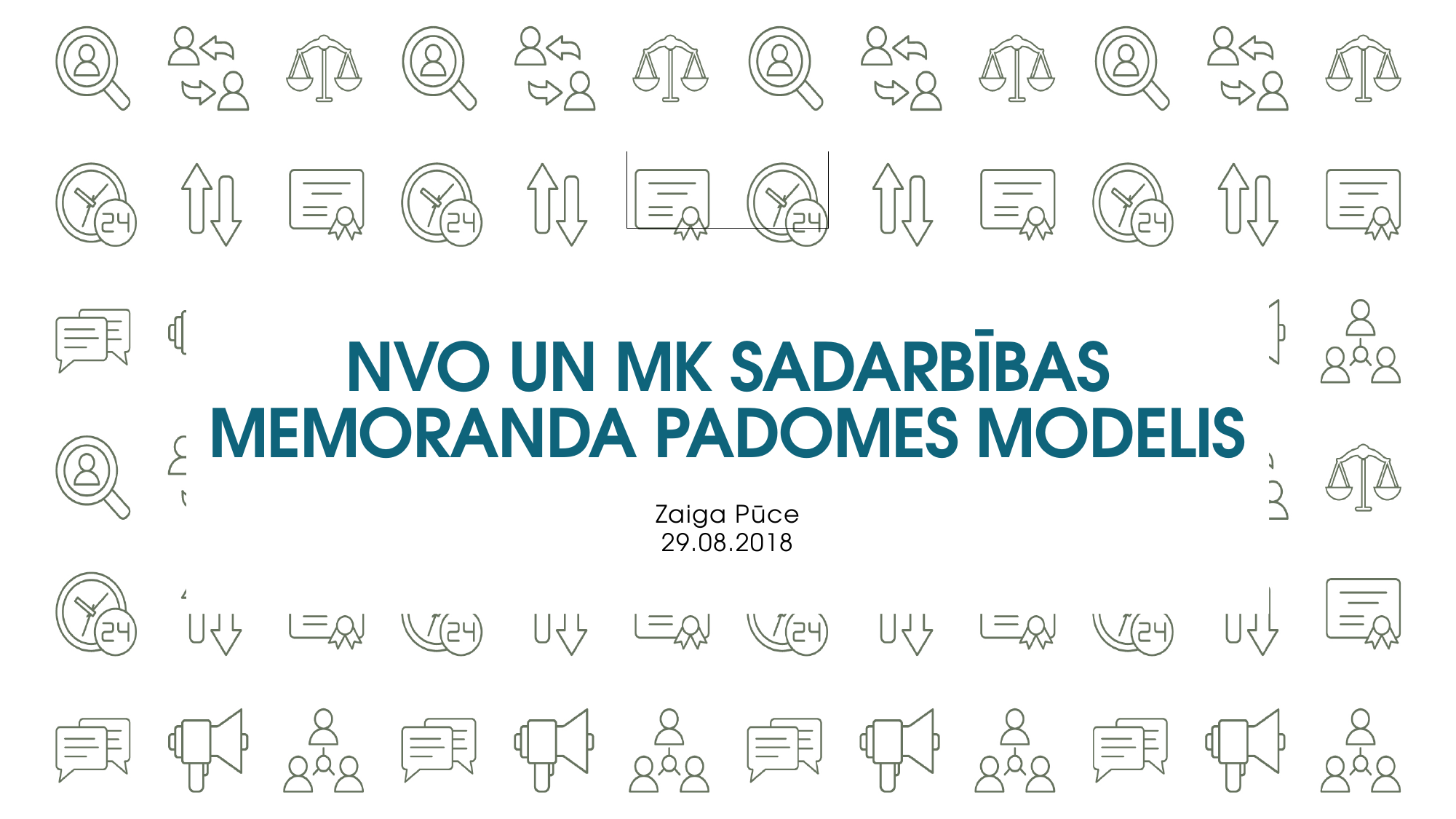

# NVO un MK sadarbības Memoranda padomes modelis
Zaiga Pūce
29.08.2018